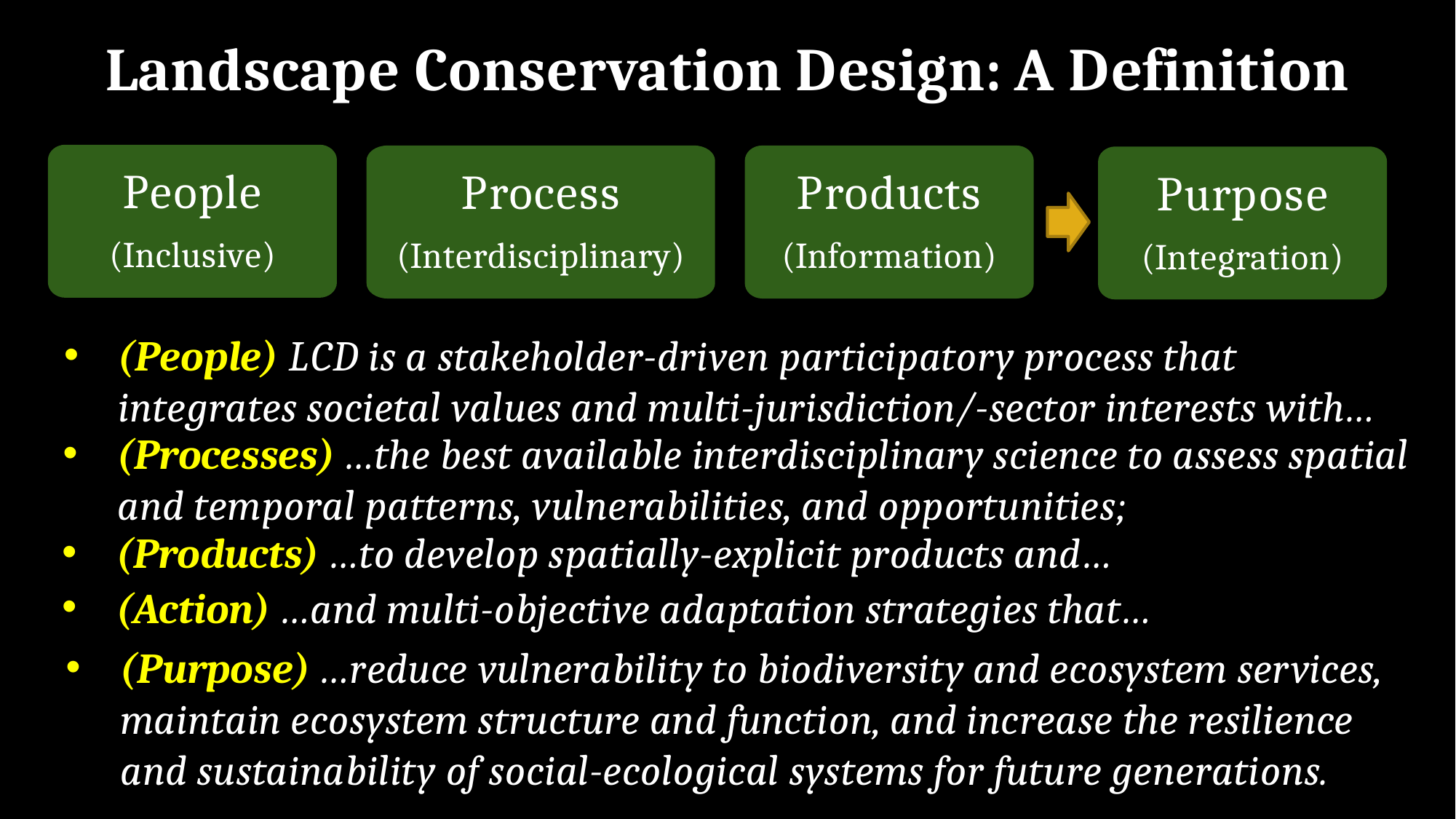

Landscape Conservation Design: A Definition
People
(Inclusive)
Process
(Interdisciplinary)
Products
(Information)
Purpose
(Integration)

(People) LCD is a stakeholder-driven participatory process that integrates societal values and multi-jurisdiction/-sector interests with…
(Processes) …the best available interdisciplinary science to assess spatial and temporal patterns, vulnerabilities, and opportunities;
(Products) …to develop spatially-explicit products and…
(Action) …and multi-objective adaptation strategies that…
(Purpose) …reduce vulnerability to biodiversity and ecosystem services, maintain ecosystem structure and function, and increase the resilience and sustainability of social-ecological systems for future generations.